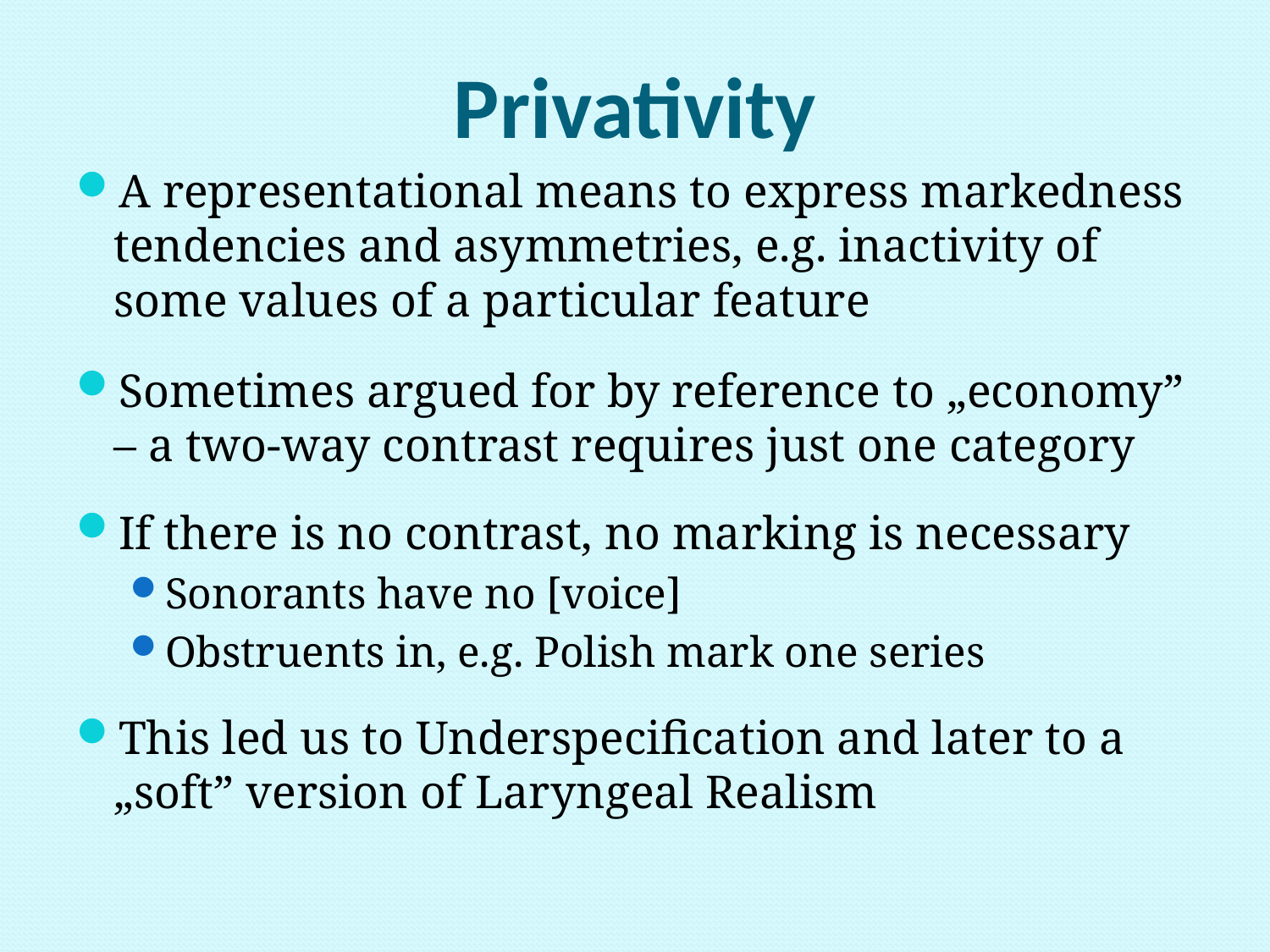

# Privativity
A representational means to express markedness tendencies and asymmetries, e.g. inactivity of some values of a particular feature

Sometimes argued for by reference to „economy” – a two-way contrast requires just one category

If there is no contrast, no marking is necessary
Sonorants have no [voice]
Obstruents in, e.g. Polish mark one series

This led us to Underspecification and later to a „soft” version of Laryngeal Realism
14